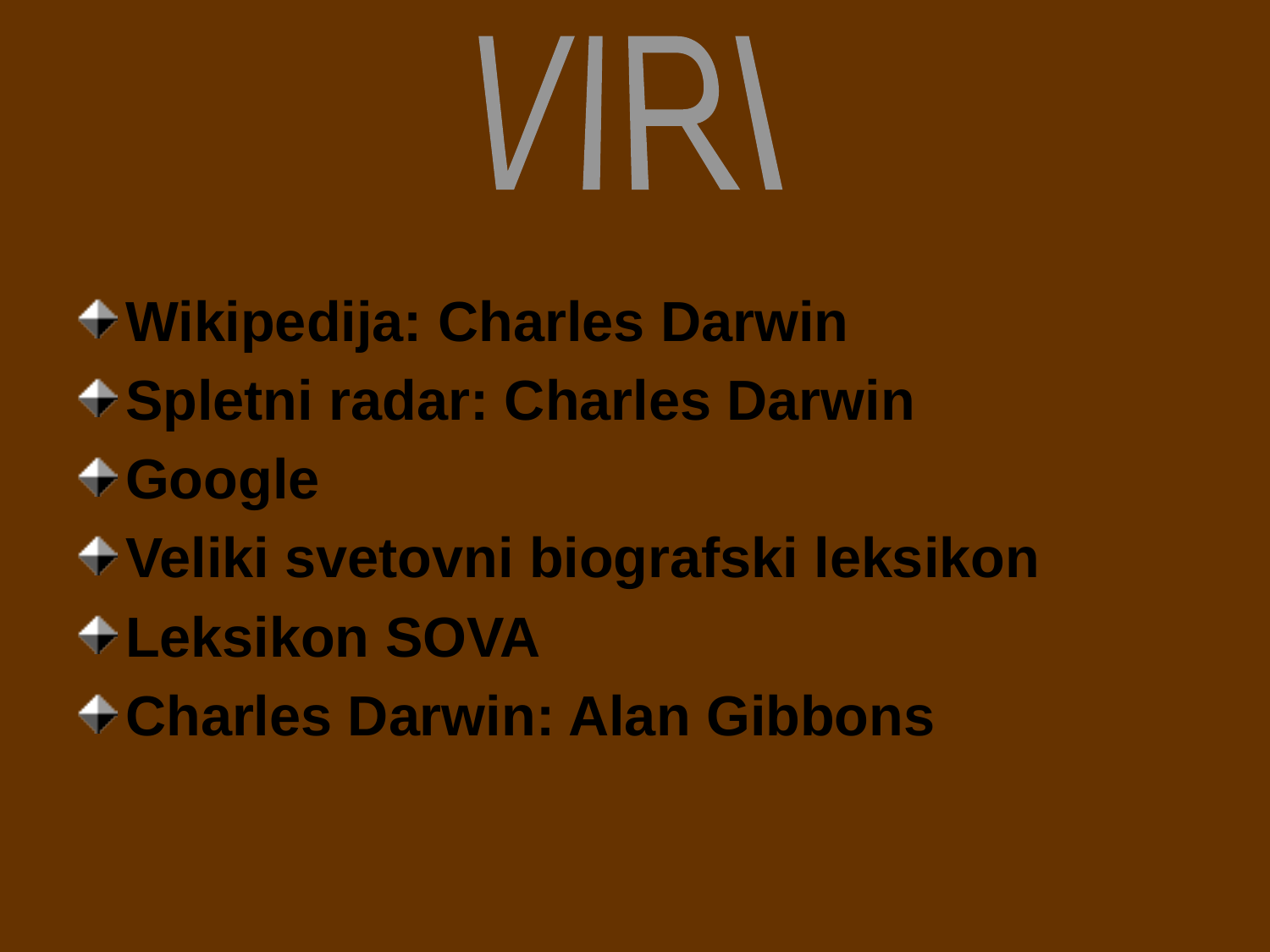

VIRI
Wikipedija: Charles Darwin
Spletni radar: Charles Darwin
Google
Veliki svetovni biografski leksikon
Leksikon SOVA
Charles Darwin: Alan Gibbons